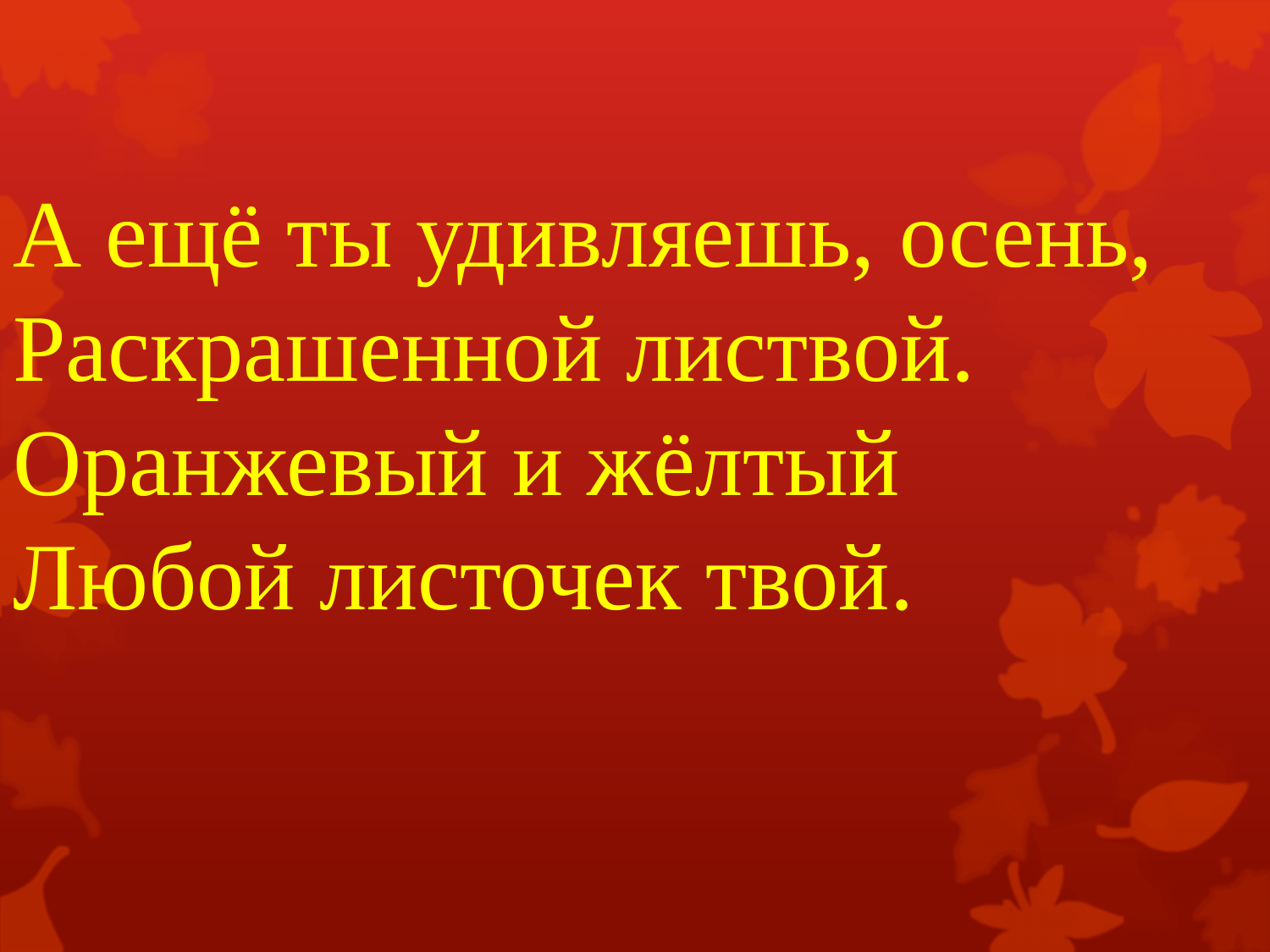

# А ещё ты удивляешь, осень, Раскрашенной листвой. Оранжевый и жёлтый Любой листочек твой.